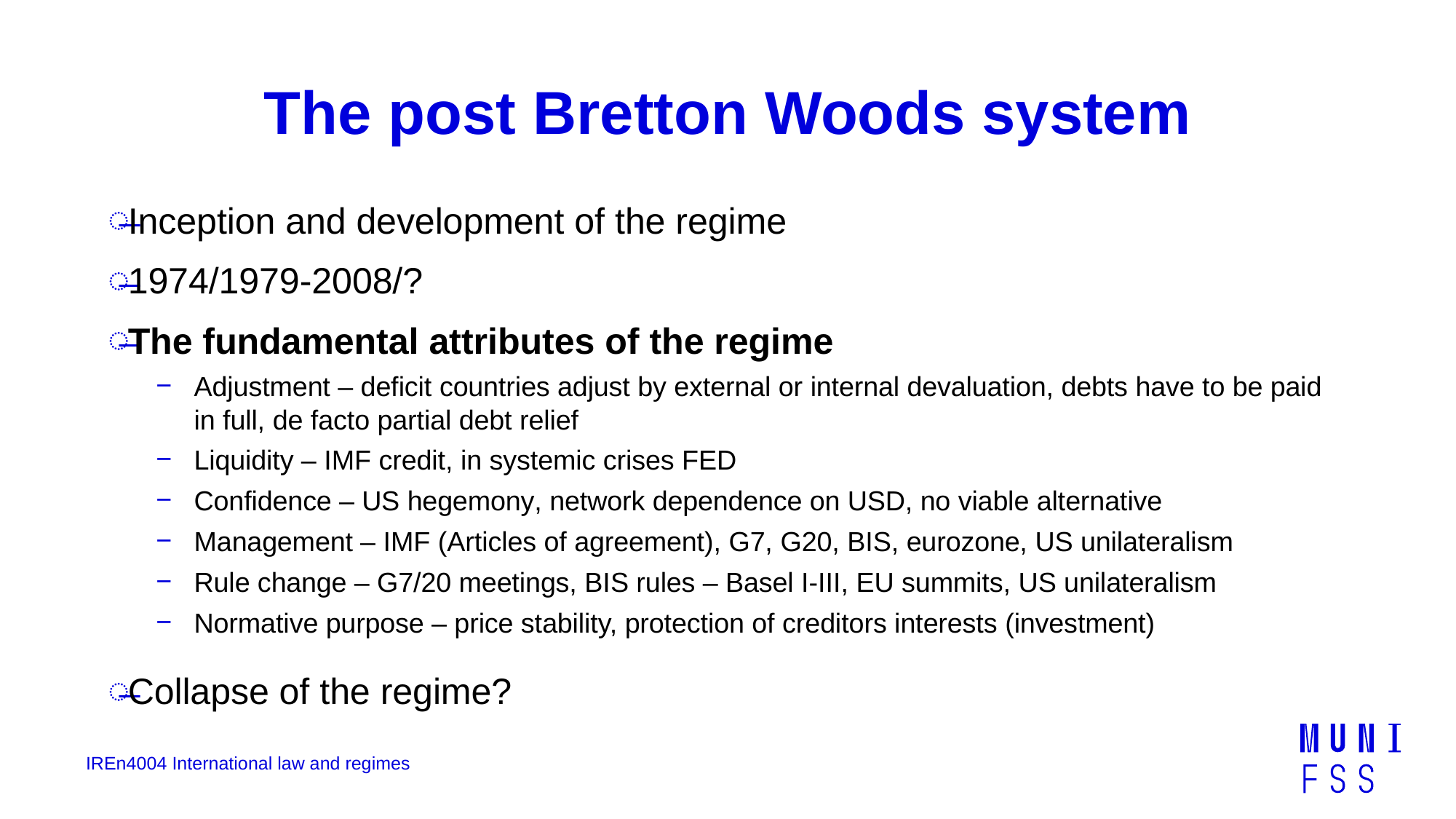

# The post Bretton Woods system
Inception and development of the regime
1974/1979-2008/?
The fundamental attributes of the regime
Adjustment – deficit countries adjust by external or internal devaluation, debts have to be paid in full, de facto partial debt relief
Liquidity – IMF credit, in systemic crises FED
Confidence – US hegemony, network dependence on USD, no viable alternative
Management – IMF (Articles of agreement), G7, G20, BIS, eurozone, US unilateralism
Rule change – G7/20 meetings, BIS rules – Basel I-III, EU summits, US unilateralism
Normative purpose – price stability, protection of creditors interests (investment)
Collapse of the regime?
IREn4004 International law and regimes